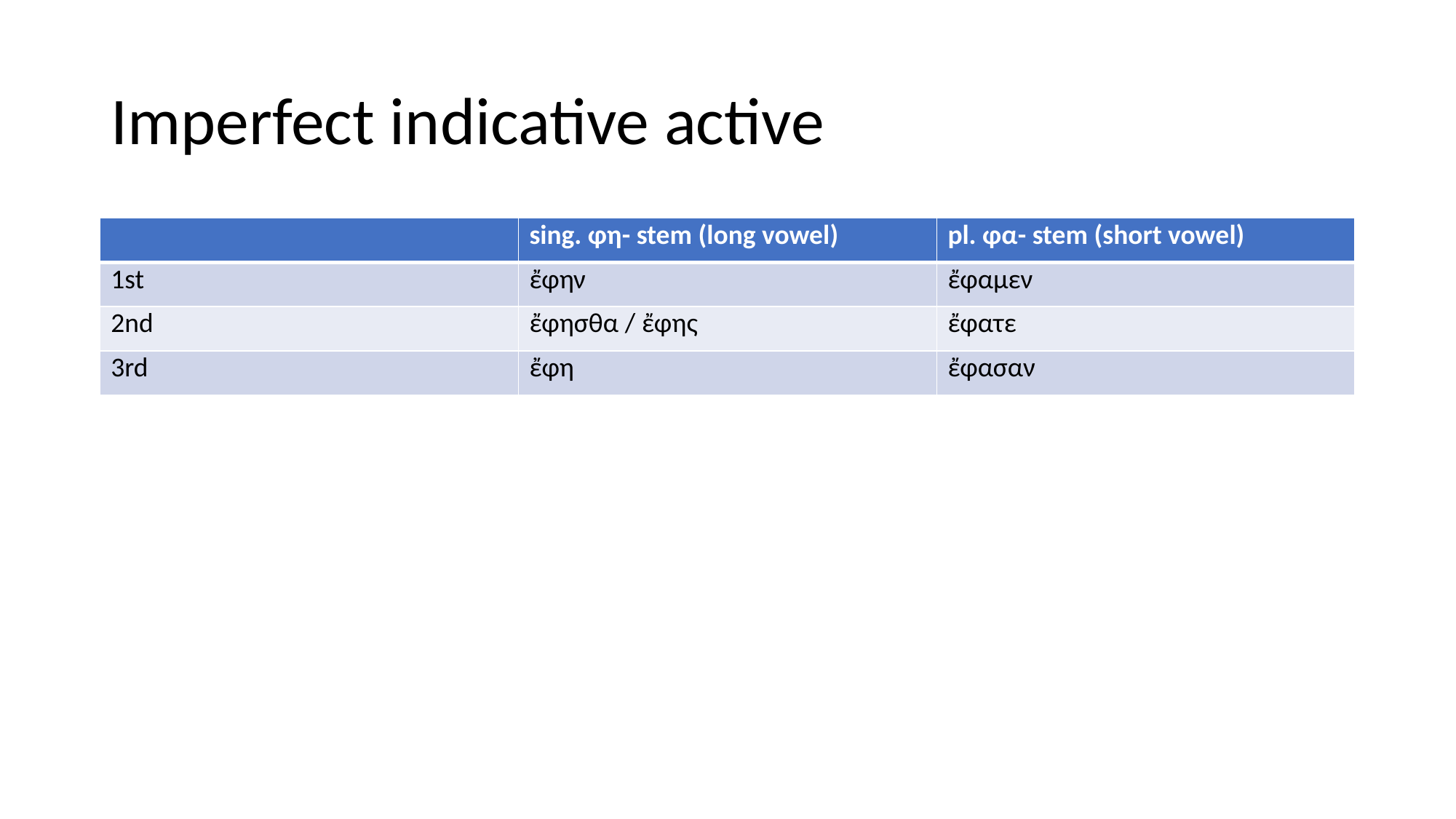

# Imperfect indicative active
|  | sing. φη- stem (long vowel) | pl. φα- stem (short vowel) |
| --- | --- | --- |
| 1st | ἔφην | ἔφαμεν |
| 2nd | ἔφησθα / ἔφης | ἔφατε |
| 3rd | ἔφη | ἔφασαν |